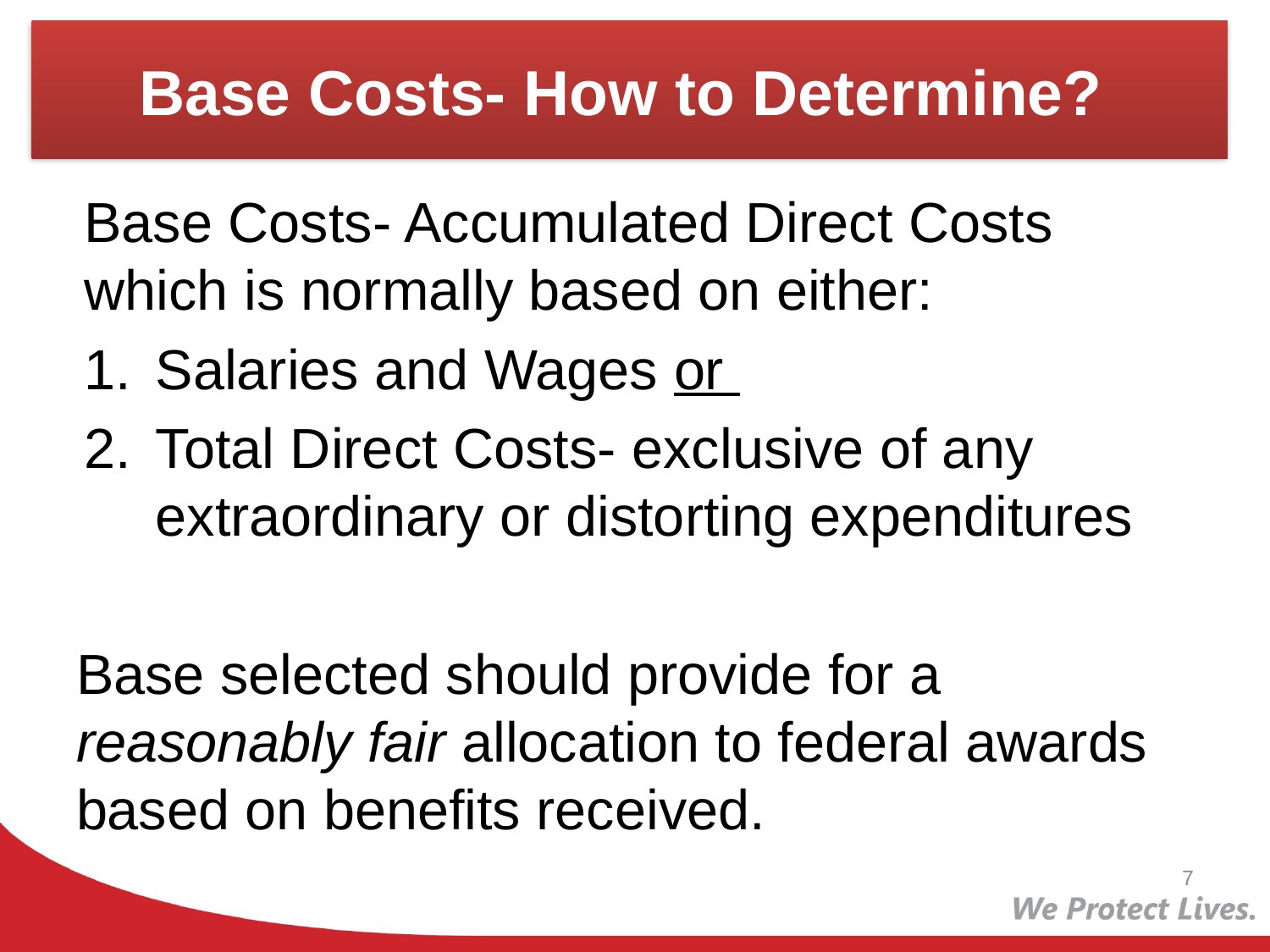

# Base Costs- How to Determine?
Base Costs- Accumulated Direct Costs which is normally based on either:
Salaries and Wages or
Total Direct Costs- exclusive of any extraordinary or distorting expenditures

Base selected should provide for a reasonably fair allocation to federal awards based on benefits received.
7